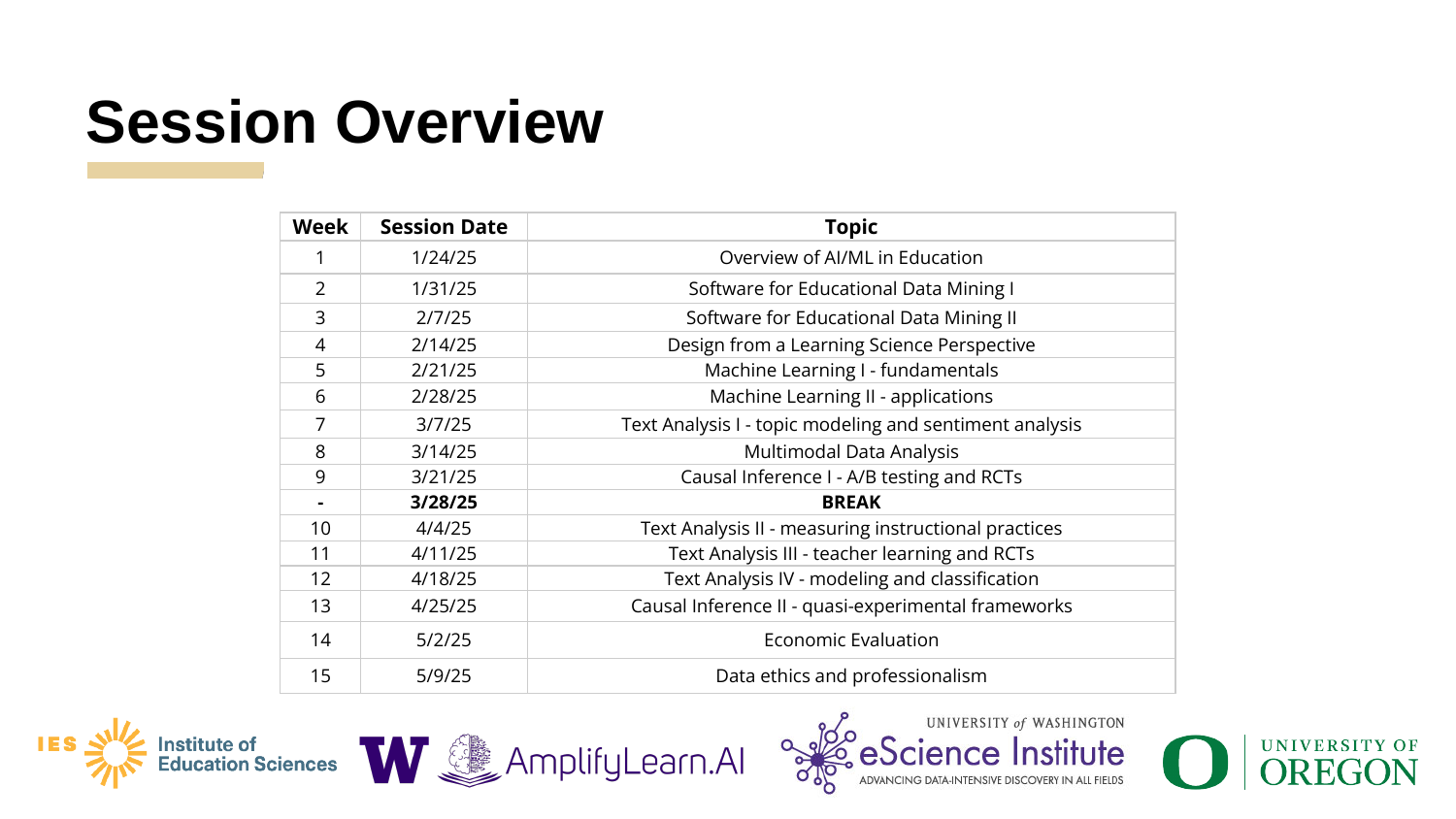

# Session Overview
| Week | Session Date | Topic |
| --- | --- | --- |
| 1 | 1/24/25 | Overview of AI/ML in Education |
| 2 | 1/31/25 | Software for Educational Data Mining I |
| 3 | 2/7/25 | Software for Educational Data Mining II |
| 4 | 2/14/25 | Design from a Learning Science Perspective |
| 5 | 2/21/25 | Machine Learning I - fundamentals |
| 6 | 2/28/25 | Machine Learning II - applications |
| 7 | 3/7/25 | Text Analysis I - topic modeling and sentiment analysis |
| 8 | 3/14/25 | Multimodal Data Analysis |
| 9 | 3/21/25 | Causal Inference I - A/B testing and RCTs |
| - | 3/28/25 | BREAK |
| 10 | 4/4/25 | Text Analysis II - measuring instructional practices |
| 11 | 4/11/25 | Text Analysis III - teacher learning and RCTs |
| 12 | 4/18/25 | Text Analysis IV - modeling and classification |
| 13 | 4/25/25 | Causal Inference II - quasi-experimental frameworks |
| 14 | 5/2/25 | Economic Evaluation |
| 15 | 5/9/25 | Data ethics and professionalism |